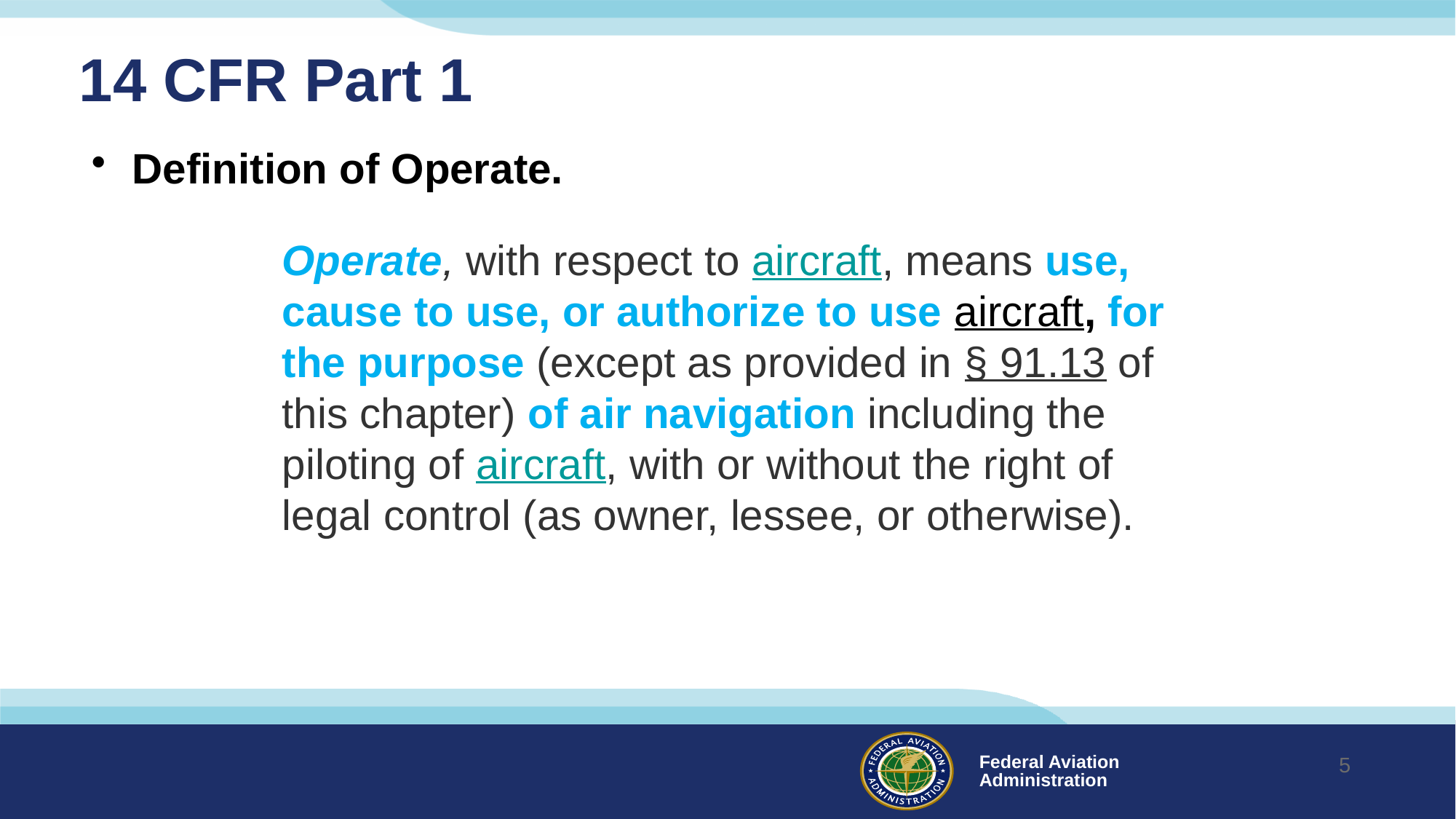

# 14 CFR Part 1
Definition of Operate.
Operate, with respect to aircraft, means use, cause to use, or authorize to use aircraft, for the purpose (except as provided in § 91.13 of this chapter) of air navigation including the piloting of aircraft, with or without the right of legal control (as owner, lessee, or otherwise).
5